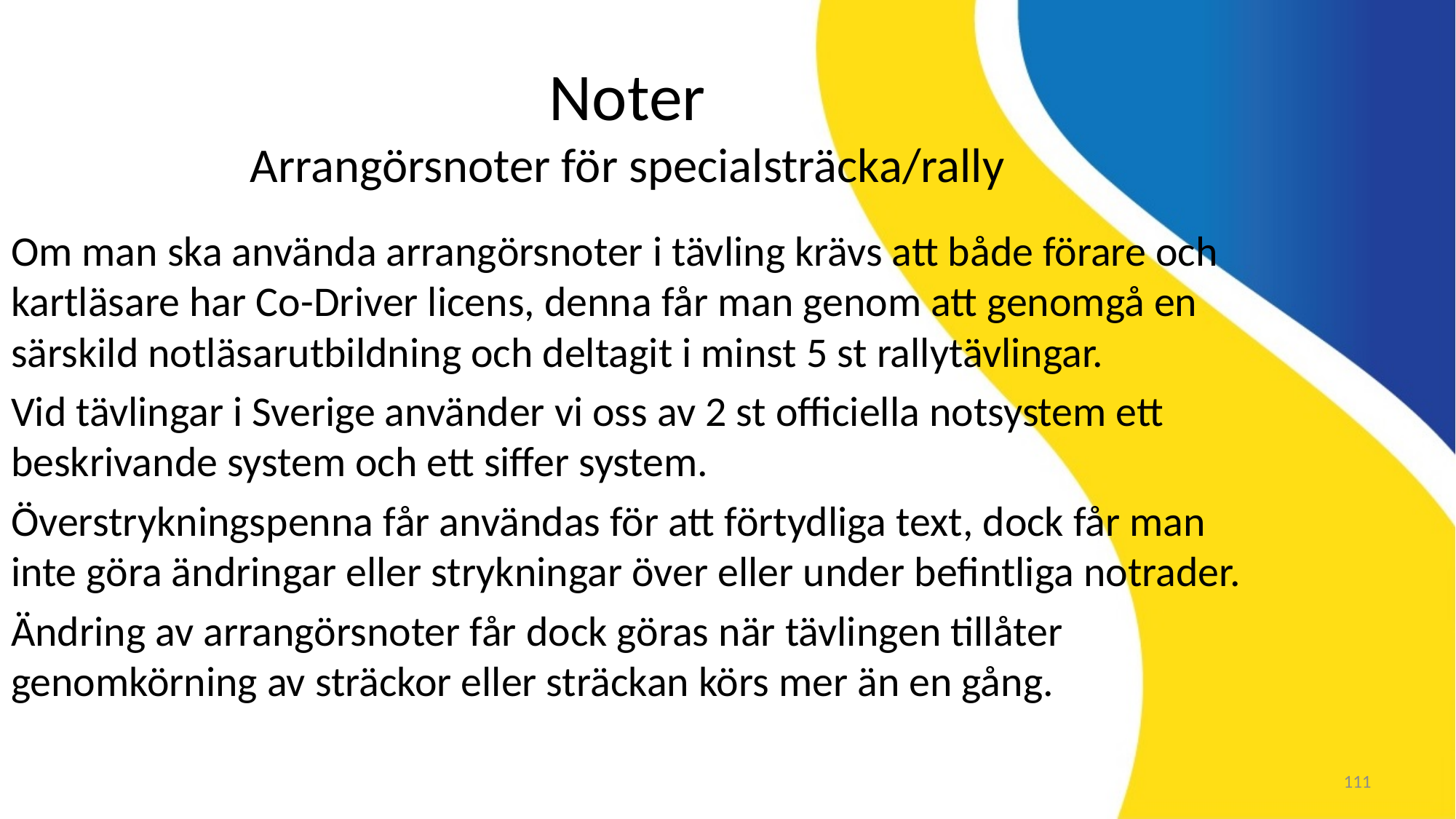

Noter
Arrangörsnoter för specialsträcka/rally
Om man ska använda arrangörsnoter i tävling krävs att både förare och kartläsare har Co-Driver licens, denna får man genom att genomgå en särskild notläsarutbildning och deltagit i minst 5 st rallytävlingar.
Vid tävlingar i Sverige använder vi oss av 2 st officiella notsystem ett beskrivande system och ett siffer system.
Överstrykningspenna får användas för att förtydliga text, dock får man inte göra ändringar eller strykningar över eller under befintliga notrader.
Ändring av arrangörsnoter får dock göras när tävlingen tillåter genomkörning av sträckor eller sträckan körs mer än en gång.
111